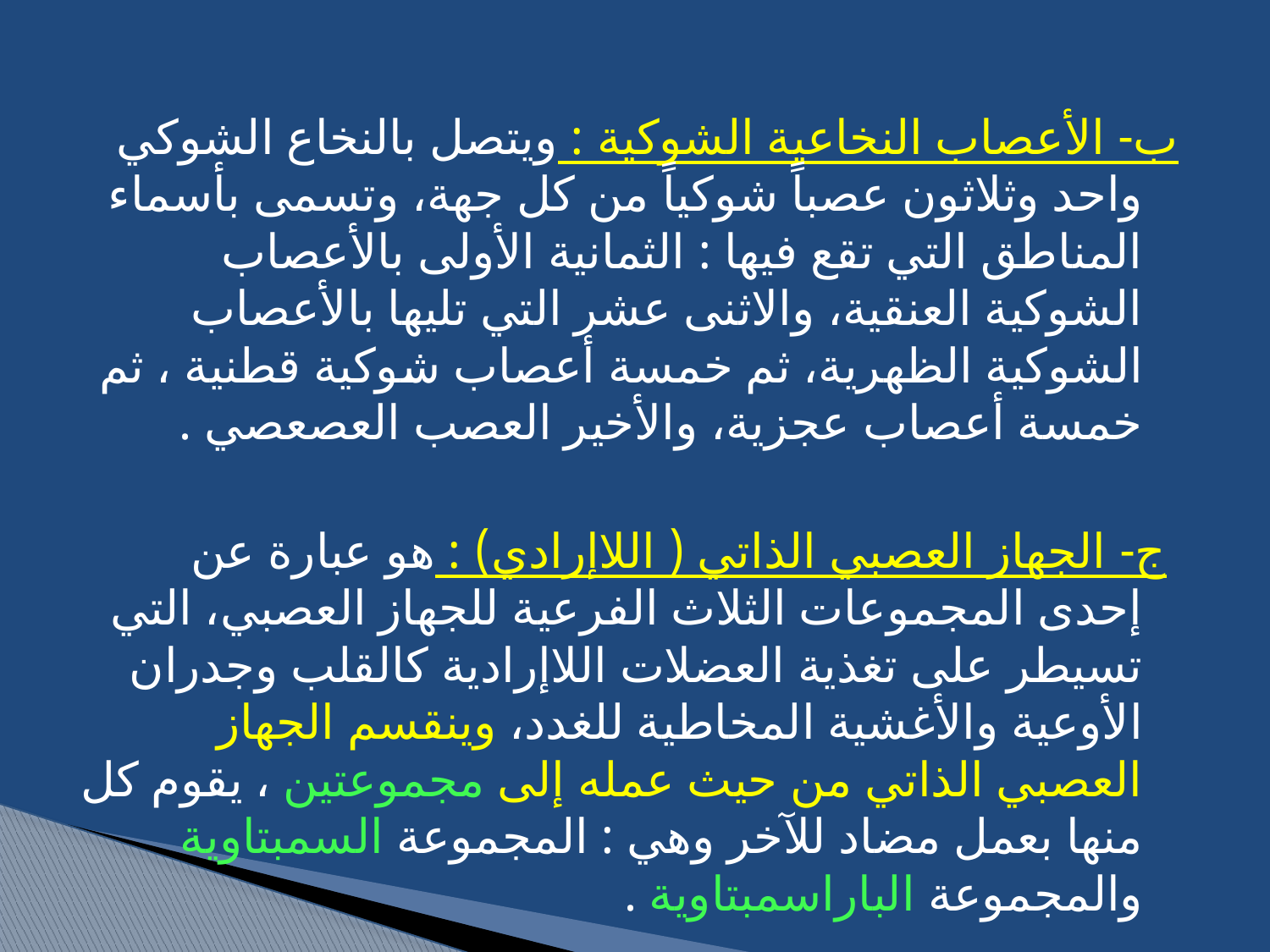

ب- الأعصاب النخاعية الشوكية : ويتصل بالنخاع الشوكي واحد وثلاثون عصباً شوكياً من كل جهة، وتسمى بأسماء المناطق التي تقع فيها : الثمانية الأولى بالأعصاب الشوكية العنقية، والاثنى عشر التي تليها بالأعصاب الشوكية الظهرية، ثم خمسة أعصاب شوكية قطنية ، ثم خمسة أعصاب عجزية، والأخير العصب العصعصي .

 ج- الجهاز العصبي الذاتي ( اللاإرادي) : هو عبارة عن إحدى المجموعات الثلاث الفرعية للجهاز العصبي، التي تسيطر على تغذية العضلات اللاإرادية كالقلب وجدران الأوعية والأغشية المخاطية للغدد، وينقسم الجهاز العصبي الذاتي من حيث عمله إلى مجموعتين ، يقوم كل منها بعمل مضاد للآخر وهي : المجموعة السمبتاوية والمجموعة الباراسمبتاوية .